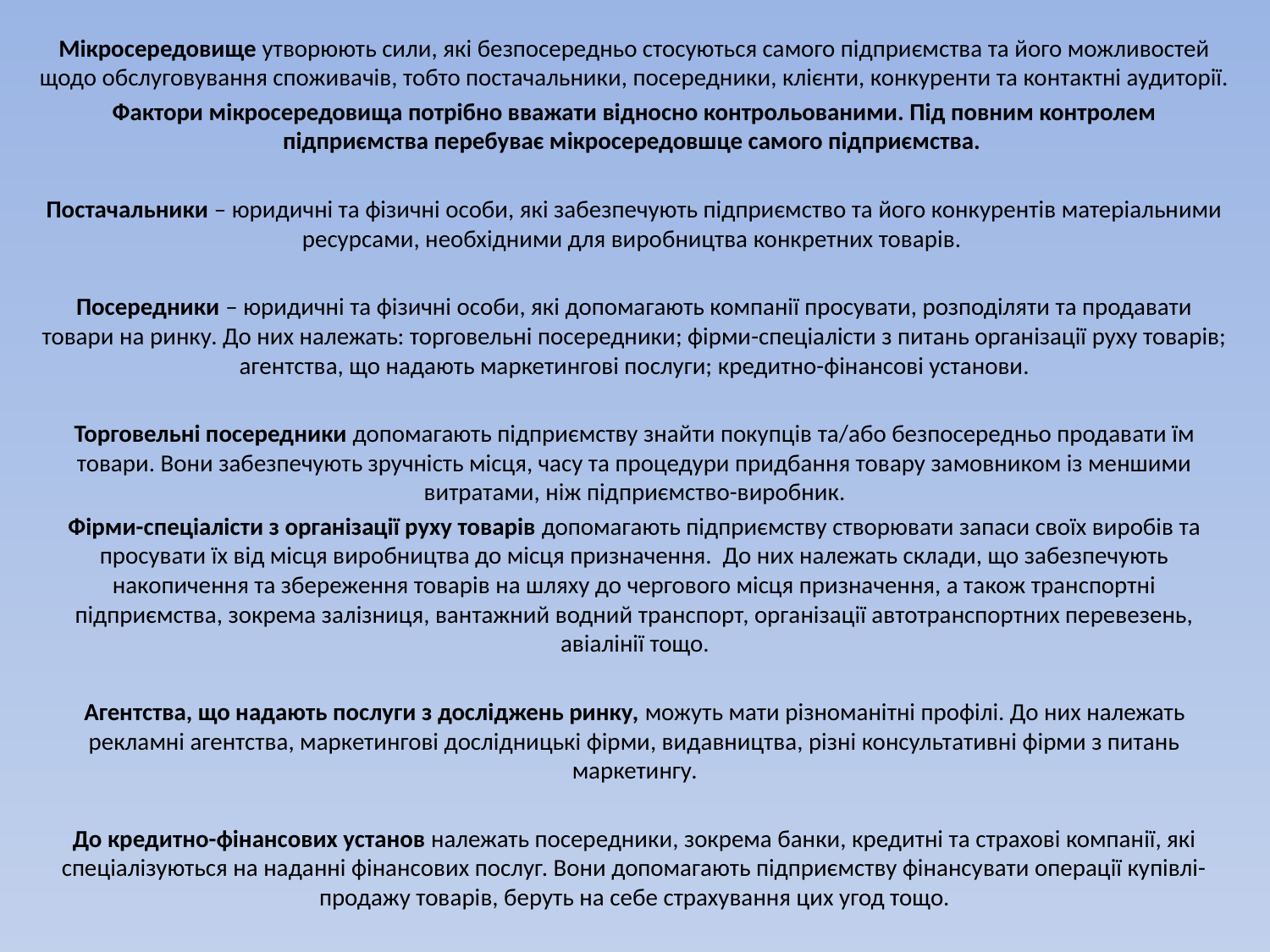

Мікросередовище утворюють сили, які безпосередньо стосуються самого підприємства та його можливостей щодо обслуговування споживачів, тобто постачальники, посередники, клієнти, конкуренти та контактні аудиторії.
Фактори мікросередовища потрібно вважати відносно контрольованими. Під повним контролем підприємства перебуває мікросередовшце самого підприємства.

Постачальники – юридичні та фізичні особи, які забезпечують підприємство та його конкурентів матеріальними ресурсами, необхідними для виробництва конкретних товарів.

Посередники – юридичні та фізичні особи, які допомагають компанії просувати, розподіляти та продавати товари на ринку. До них належать: торговельні посередники; фірми-спеціалісти з питань організації руху товарів; агентства, що надають маркетингові послуги; кредитно-фінансові установи.

Торговельні посередники допомагають підприємству знайти покупців та/або безпосередньо продавати їм товари. Вони забезпечують зручність місця, часу та процедури придбання товару замовником із меншими витратами, ніж підприємство-виробник.
Фірми-спеціалісти з організації руху товарів допомагають підприємству створювати запаси своїх виробів та просувати їх від місця виробництва до місця призначення.  До них належать склади, що забезпечують накопичення та збереження товарів на шляху до чергового місця призначення, а також транспортні підприємства, зокрема залізниця, вантажний водний транспорт, організації автотранспортних перевезень, авіалінії тощо.

Агентства, що надають послуги з досліджень ринку, можуть мати різноманітні профілі. До них належать рекламні агентства, маркетингові дослідницькі фірми, видавництва, різні консультативні фірми з питань маркетингу.

До кредитно-фінансових установ належать посередники, зокрема банки, кредитні та страхові компанії, які спеціалізуються на наданні фінансових послуг. Вони допомагають підприємству фінансувати операції купівлі-продажу товарів, беруть на себе страхування цих угод тощо.